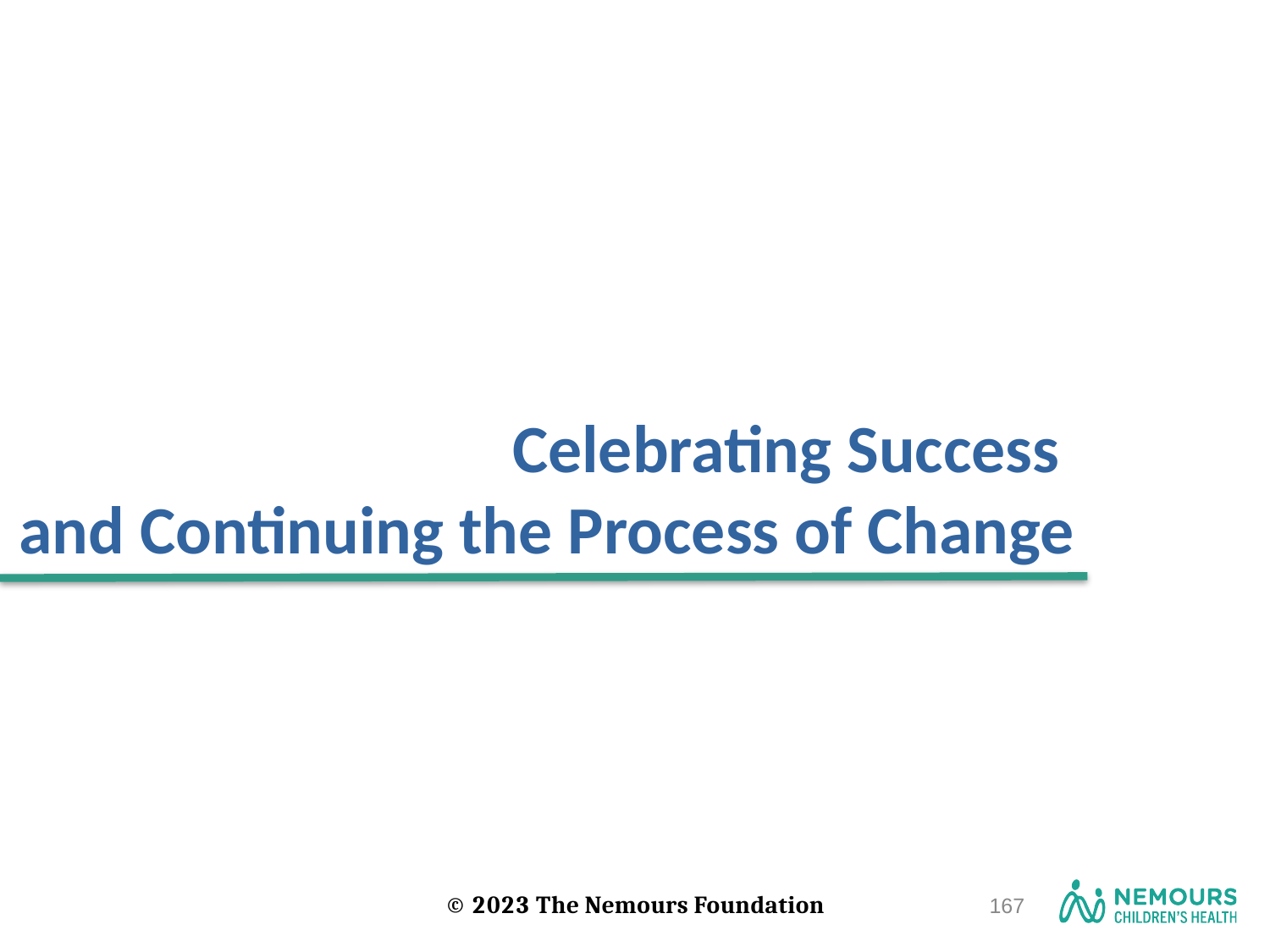

# Celebrating Success and Continuing the Process of Change
167
© 2023 The Nemours Foundation